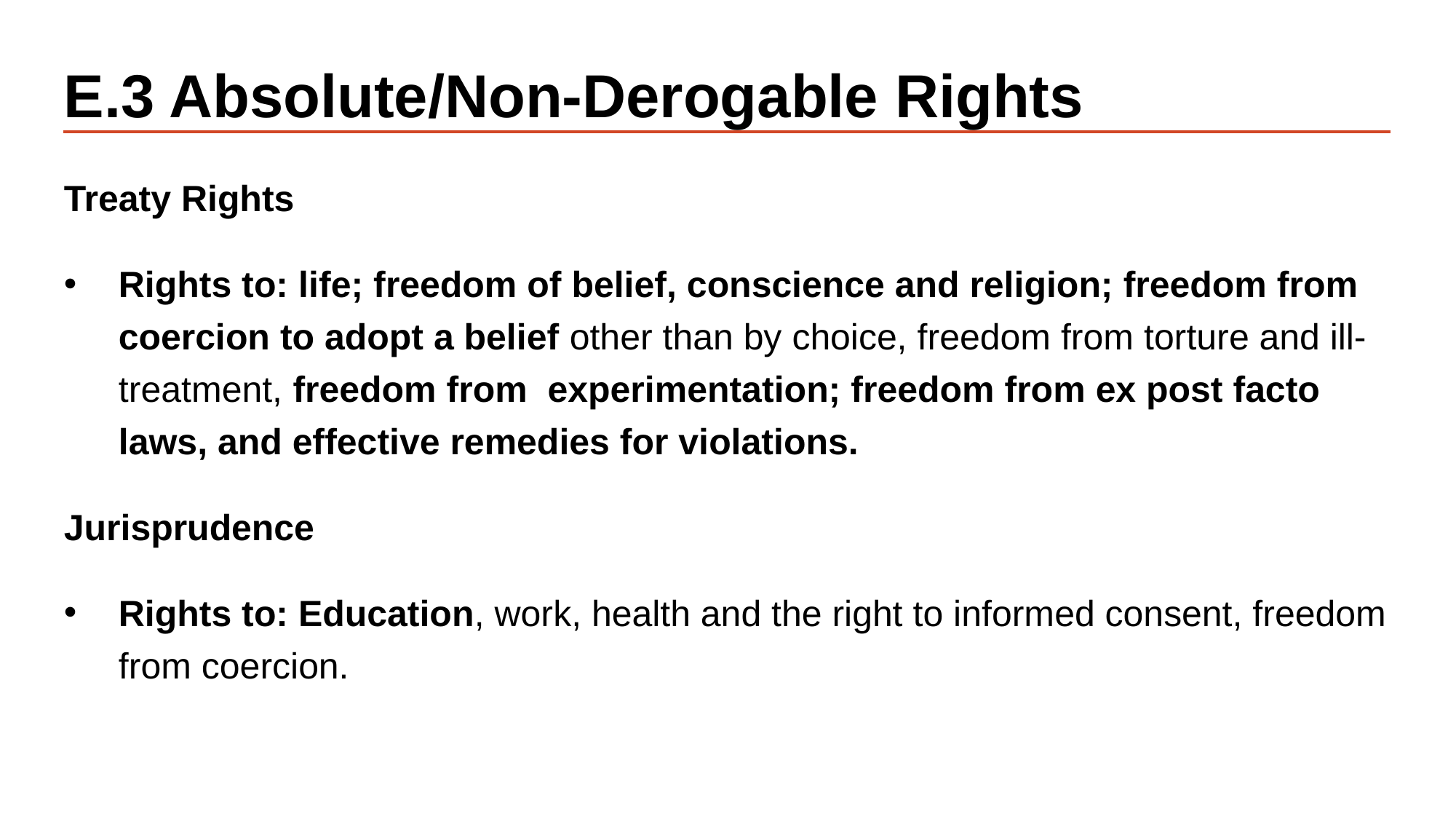

# E.3 Absolute/Non-Derogable Rights
Treaty Rights
Rights to: life; freedom of belief, conscience and religion; freedom from coercion to adopt a belief other than by choice, freedom from torture and ill-treatment, freedom from  experimentation; freedom from ex post facto laws, and effective remedies for violations.
Jurisprudence
Rights to: Education, work, health and the right to informed consent, freedom from coercion.